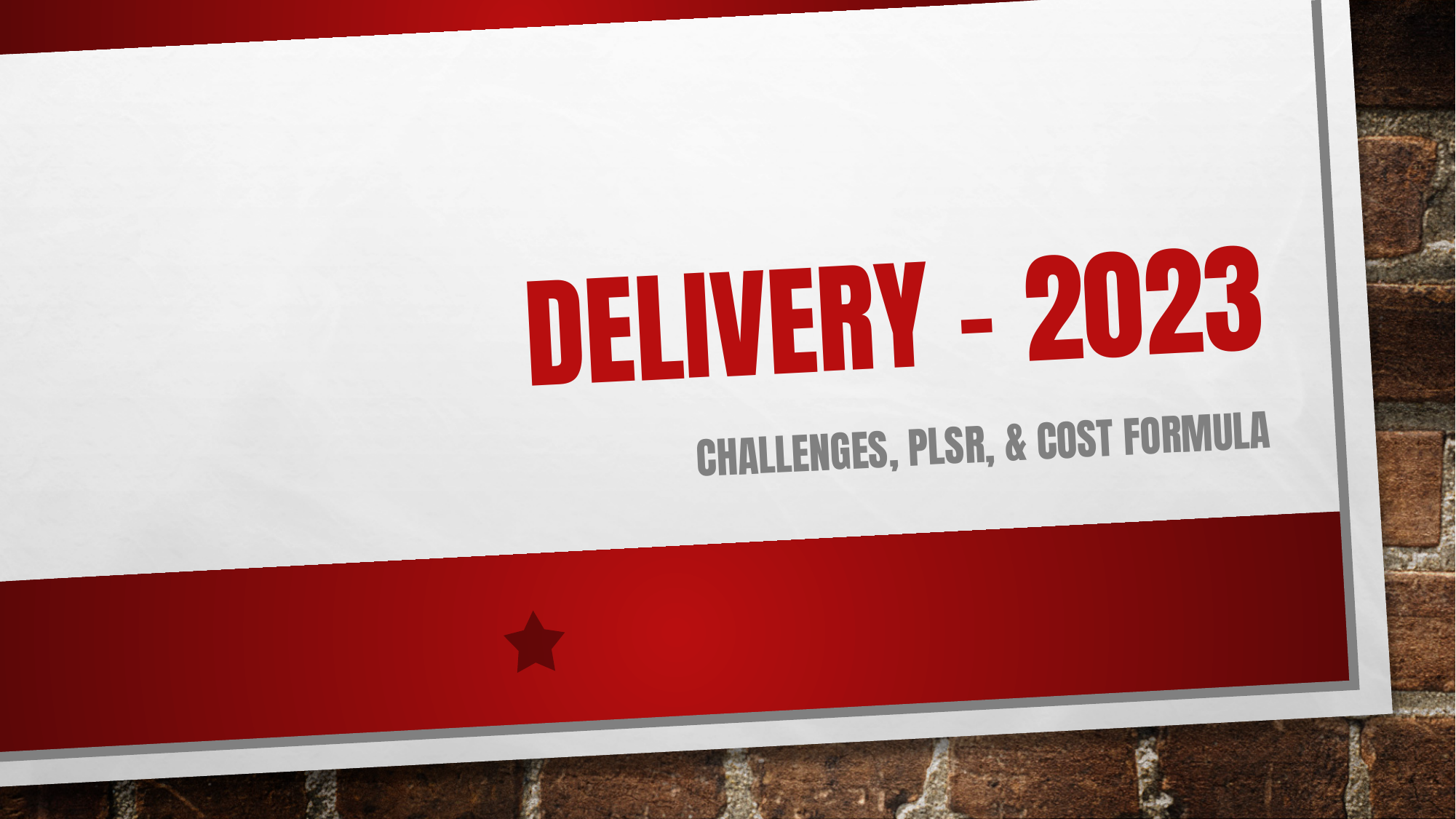

# Delivery - 2023
Challenges, plsr, & cost formula